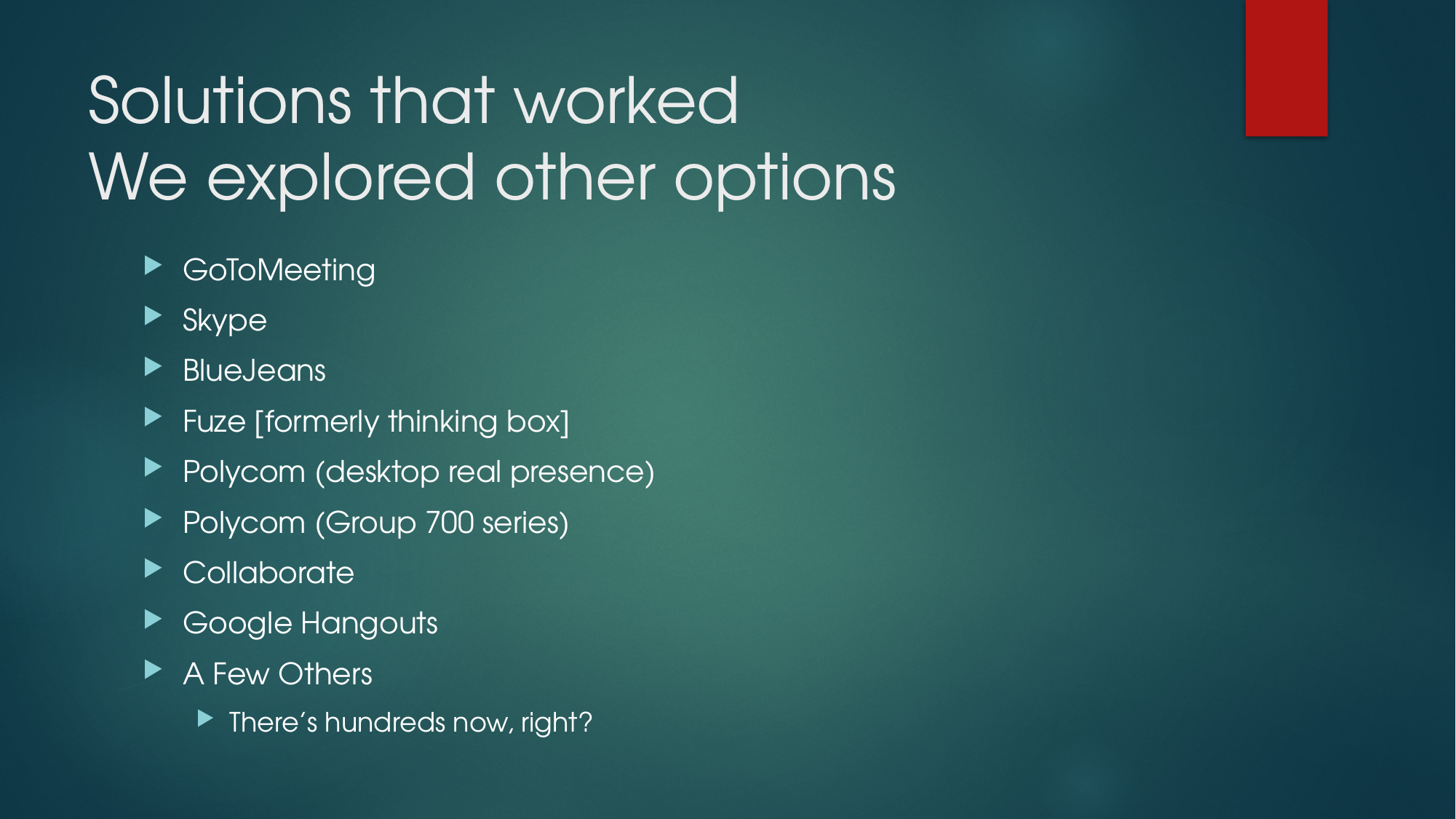

# Solutions that worked We explored other options
GoToMeeting
Skype
BlueJeans
Fuze [formerly thinking box]
Polycom (desktop real presence)
Polycom (Group 700 series)
Collaborate
Google Hangouts
A Few Others
There’s hundreds now, right?